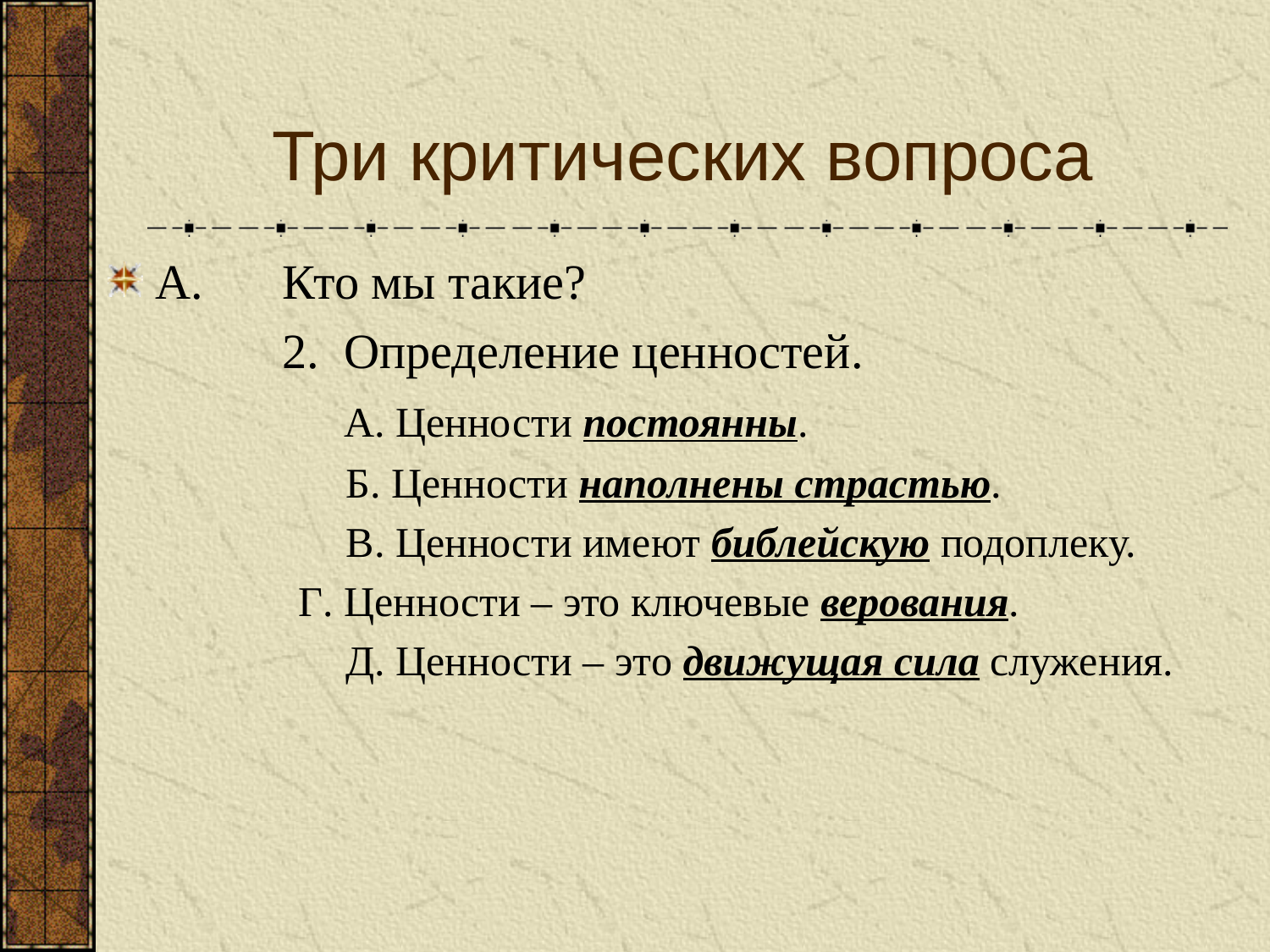

# Три критических вопроса
A.	Кто мы такие?
		2.  Определение ценностей.
		     А. Ценности постоянны.
		      Б. Ценности наполнены страстью.
		      В. Ценности имеют библейскую подоплеку.
                  Г. Ценности – это ключевые верования.
		      Д. Ценности – это движущая сила служения.